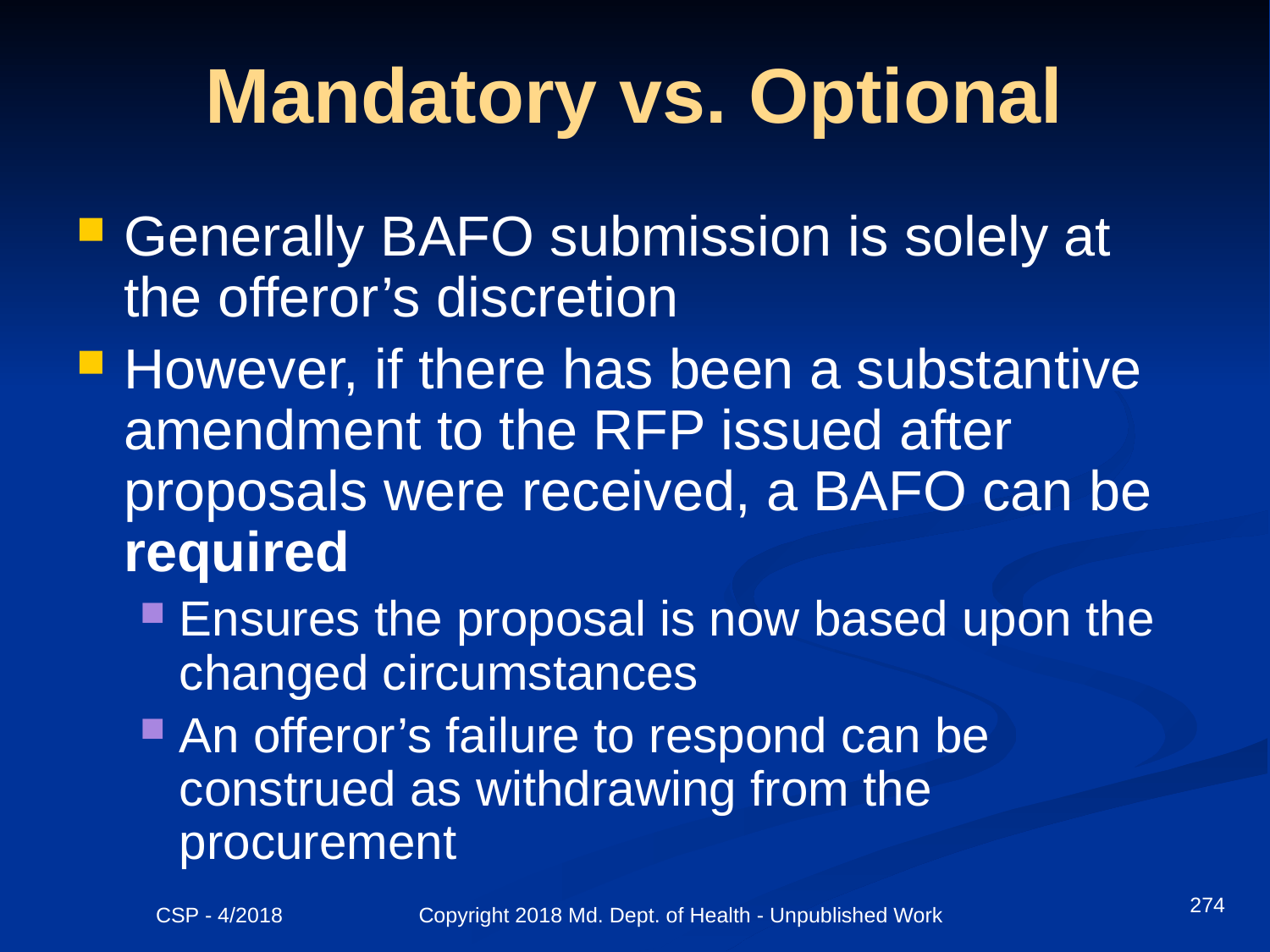

# Mandatory vs. Optional
Generally BAFO submission is solely at the offeror’s discretion
However, if there has been a substantive amendment to the RFP issued after proposals were received, a BAFO can be required
Ensures the proposal is now based upon the changed circumstances
An offeror’s failure to respond can be construed as withdrawing from the procurement
274
CSP - 4/2018                       Copyright 2018 Md. Dept. of Health - Unpublished Work